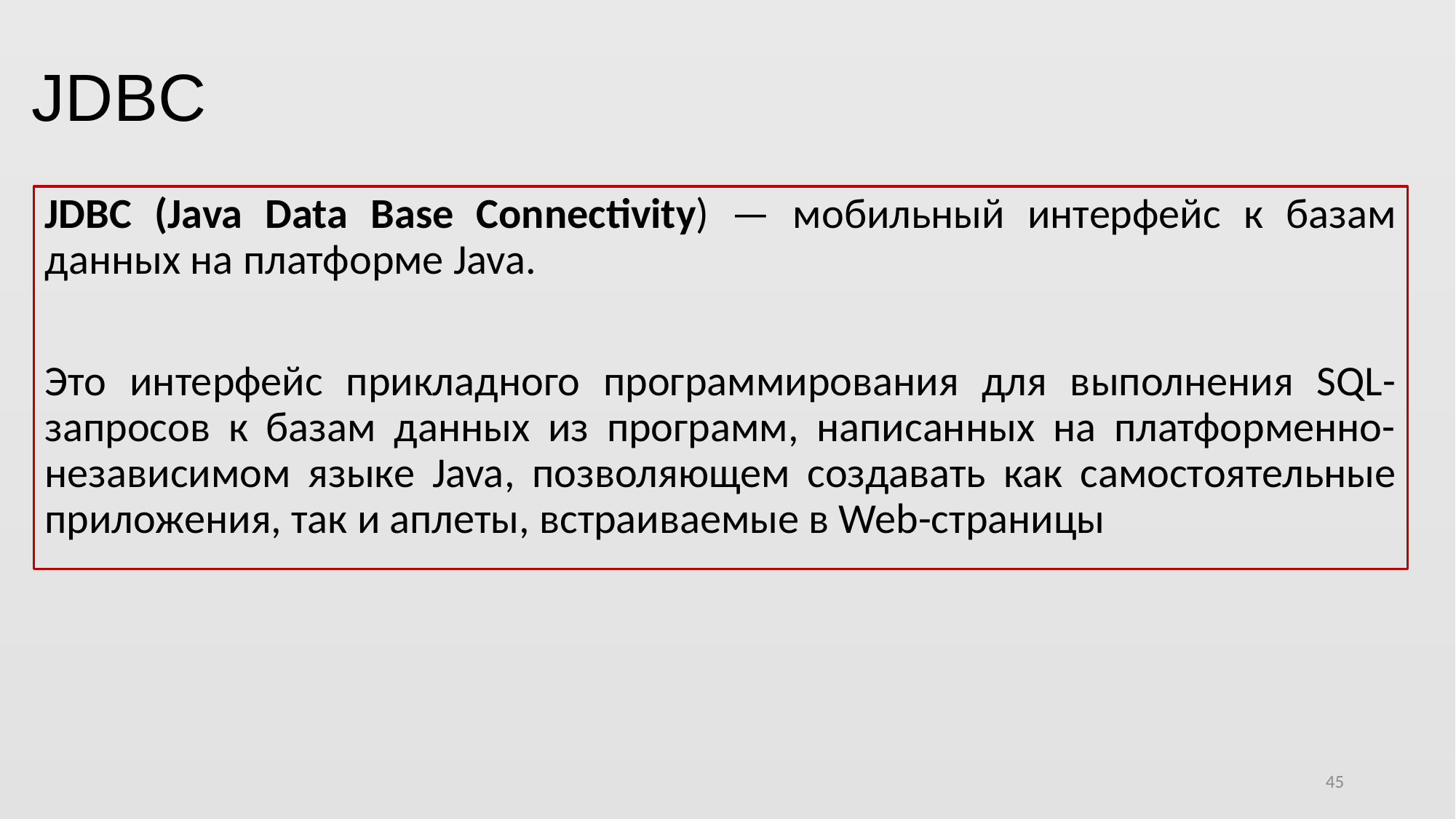

# JDBC
JDBC (Java Data Base Connectivity) — мобильный интерфейс к базам данных на платформе Java.

Это интерфейс прикладного программирования для выполнения SQL-запросов к базам данных из программ, написанных на платформенно-независимом языке Java, позволяющем создавать как самостоятельные приложения, так и аплеты, встраиваемые в Web-страницы

45